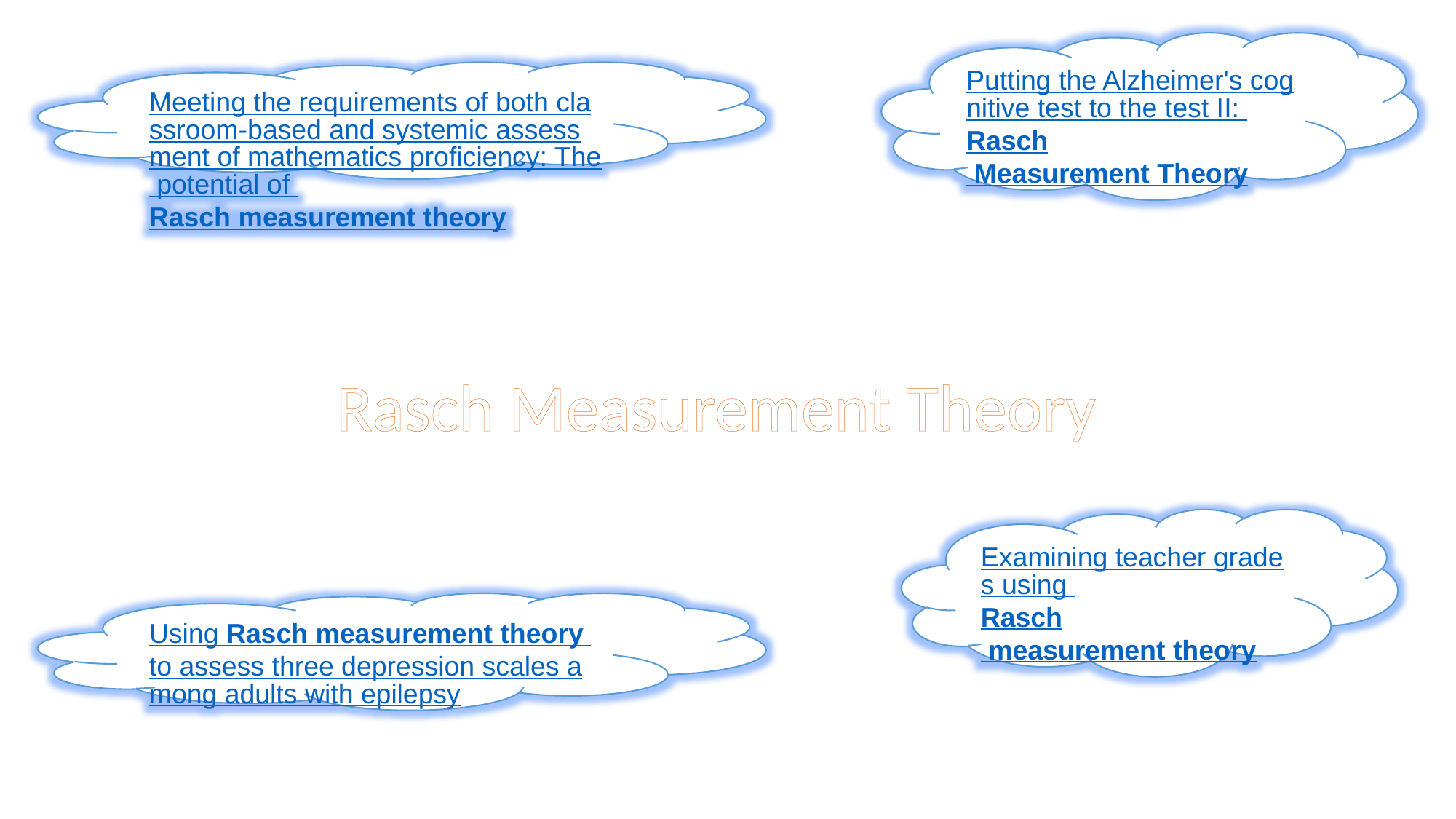

Putting the Alzheimer's cognitive test to the test II: Rasch Measurement Theory
Meeting the requirements of both classroom-based and systemic assessment of mathematics proficiency: The potential of Rasch measurement theory
# Rasch Measurement Theory
Examining teacher grades using Rasch measurement theory
Using Rasch measurement theory to assess three depression scales among adults with epilepsy